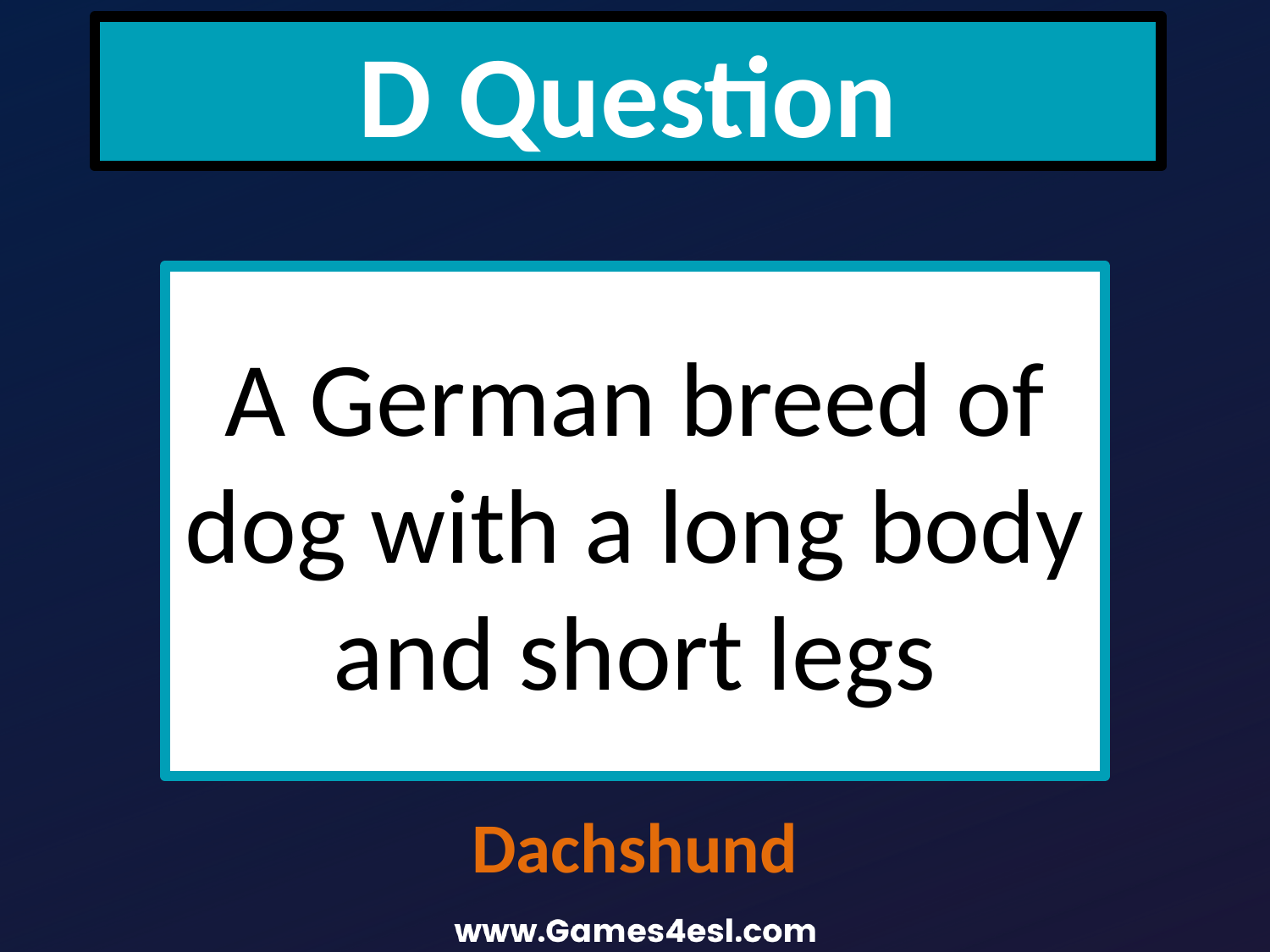

D Question
A German breed of dog with a long body and short legs
Dachshund